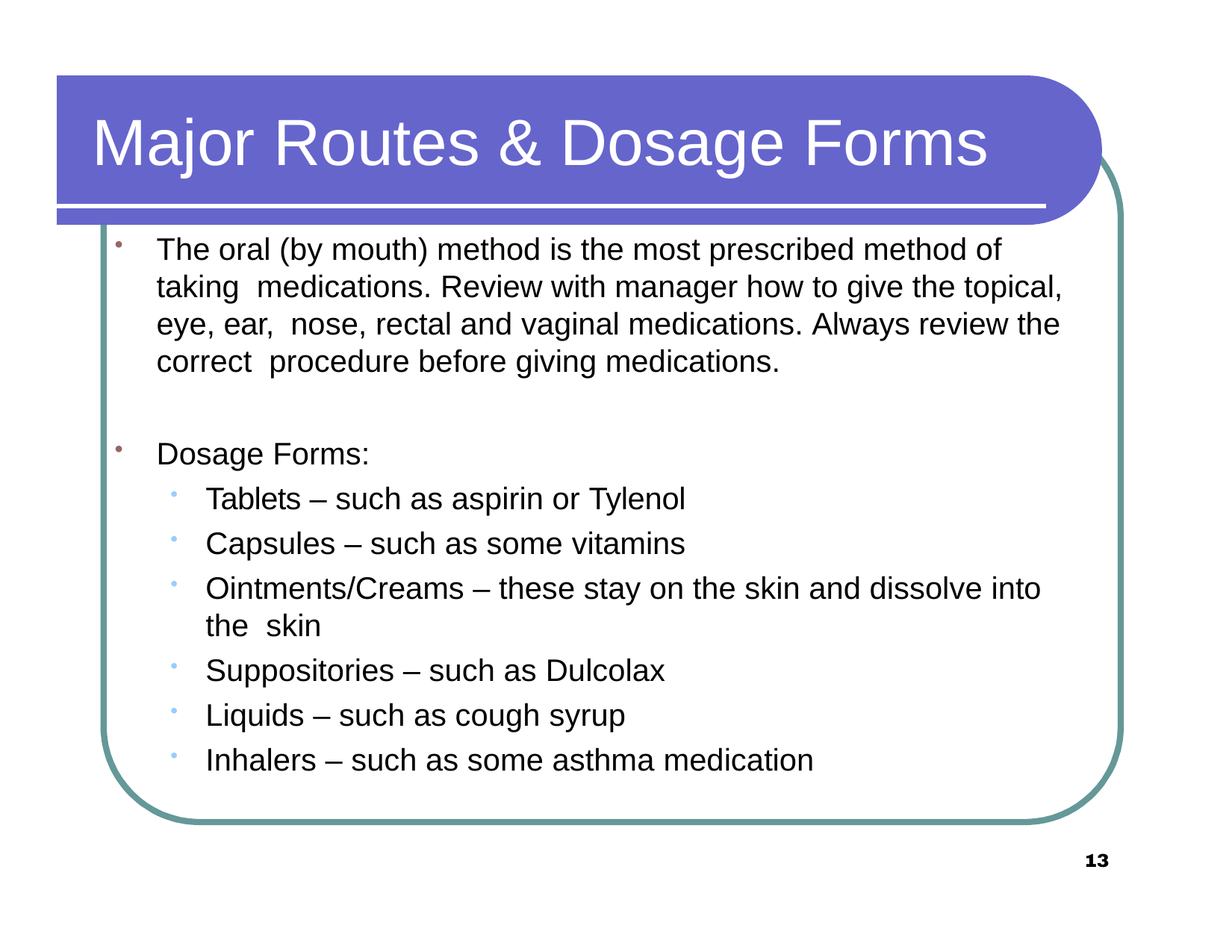

# Major Routes & Dosage Forms
The oral (by mouth) method is the most prescribed method of taking  medications. Review with manager how to give the topical, eye, ear,  nose, rectal and vaginal medications. Always review the correct  procedure before giving medications.

Dosage Forms:
Tablets – such as aspirin or Tylenol
Capsules – such as some vitamins
Ointments/Creams – these stay on the skin and dissolve into the  skin
Suppositories – such as Dulcolax
Liquids – such as cough syrup
Inhalers – such as some asthma medication
13